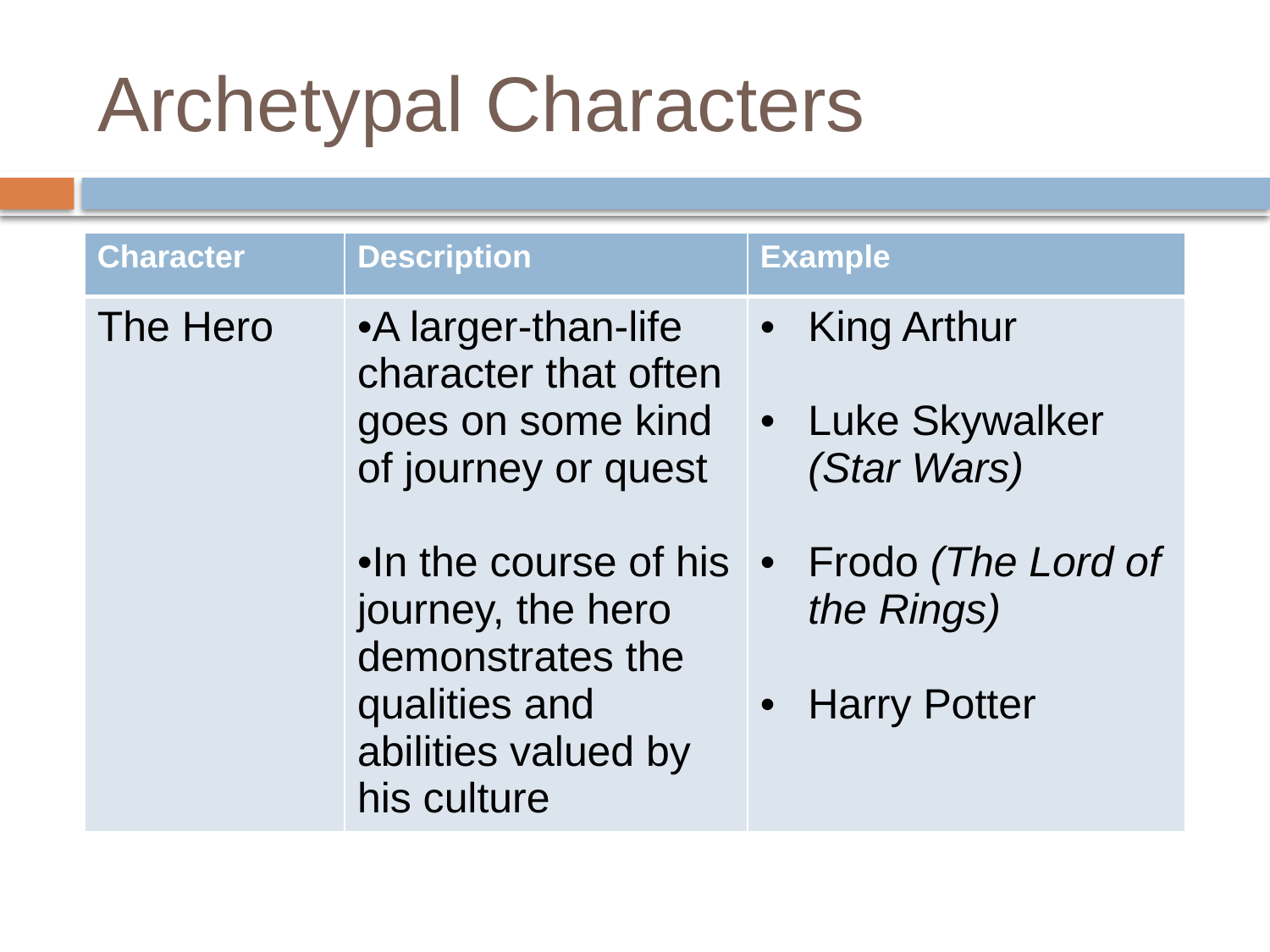

# Archetypal Characters
| Character | Description | Example |
| --- | --- | --- |
| The Hero | A larger-than-life character that often goes on some kind of journey or quest In the course of his journey, the hero demonstrates the qualities and abilities valued by his culture | King Arthur Luke Skywalker (Star Wars) Frodo (The Lord of the Rings) Harry Potter |